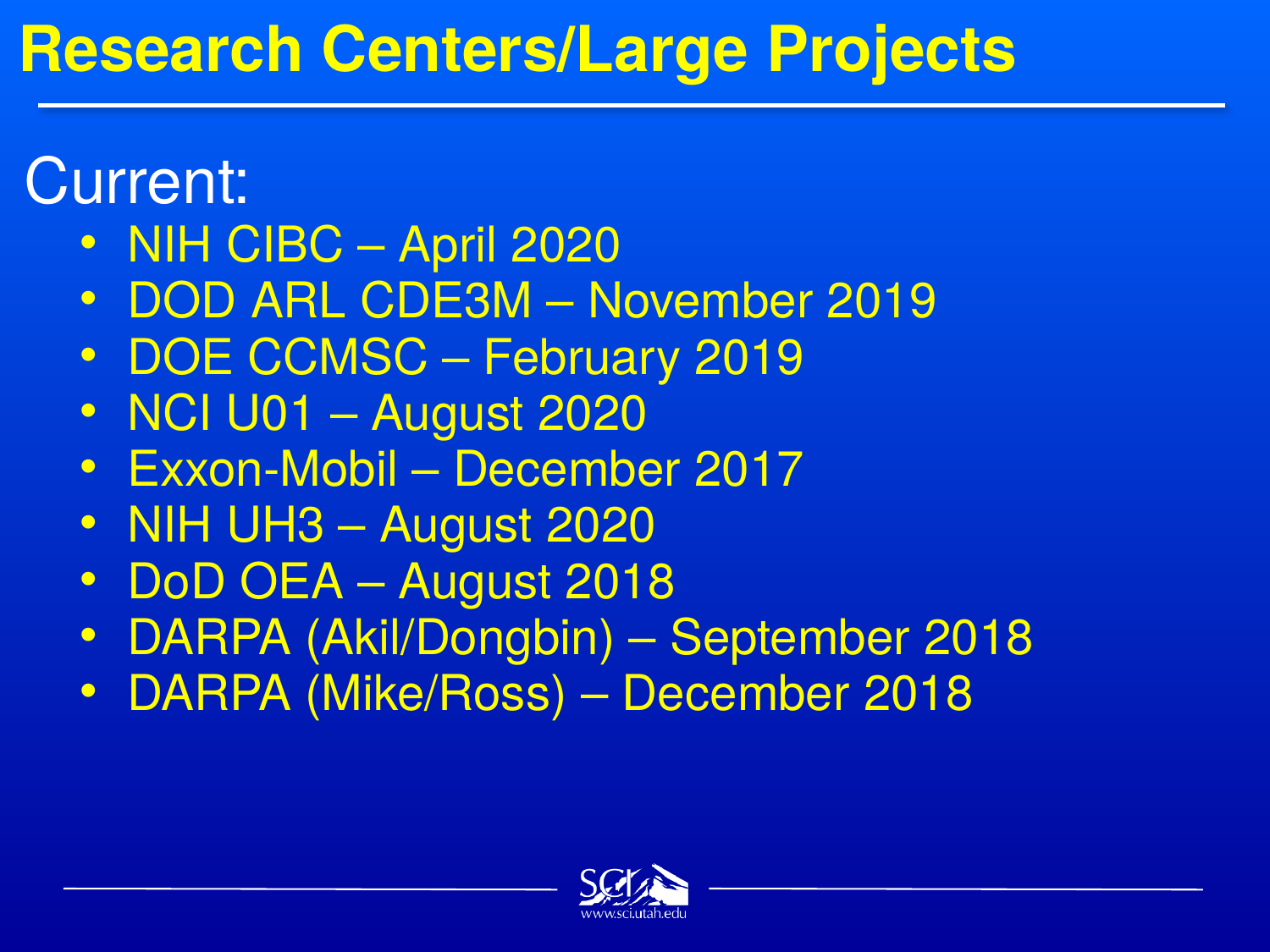

# Research Centers/Large Projects
Current:
NIH CIBC – April 2020
DOD ARL CDE3M – November 2019
DOE CCMSC – February 2019
NCI U01 – August 2020
Exxon-Mobil – December 2017
NIH UH3 – August 2020
DoD OEA – August 2018
DARPA (Akil/Dongbin) – September 2018
DARPA (Mike/Ross) – December 2018